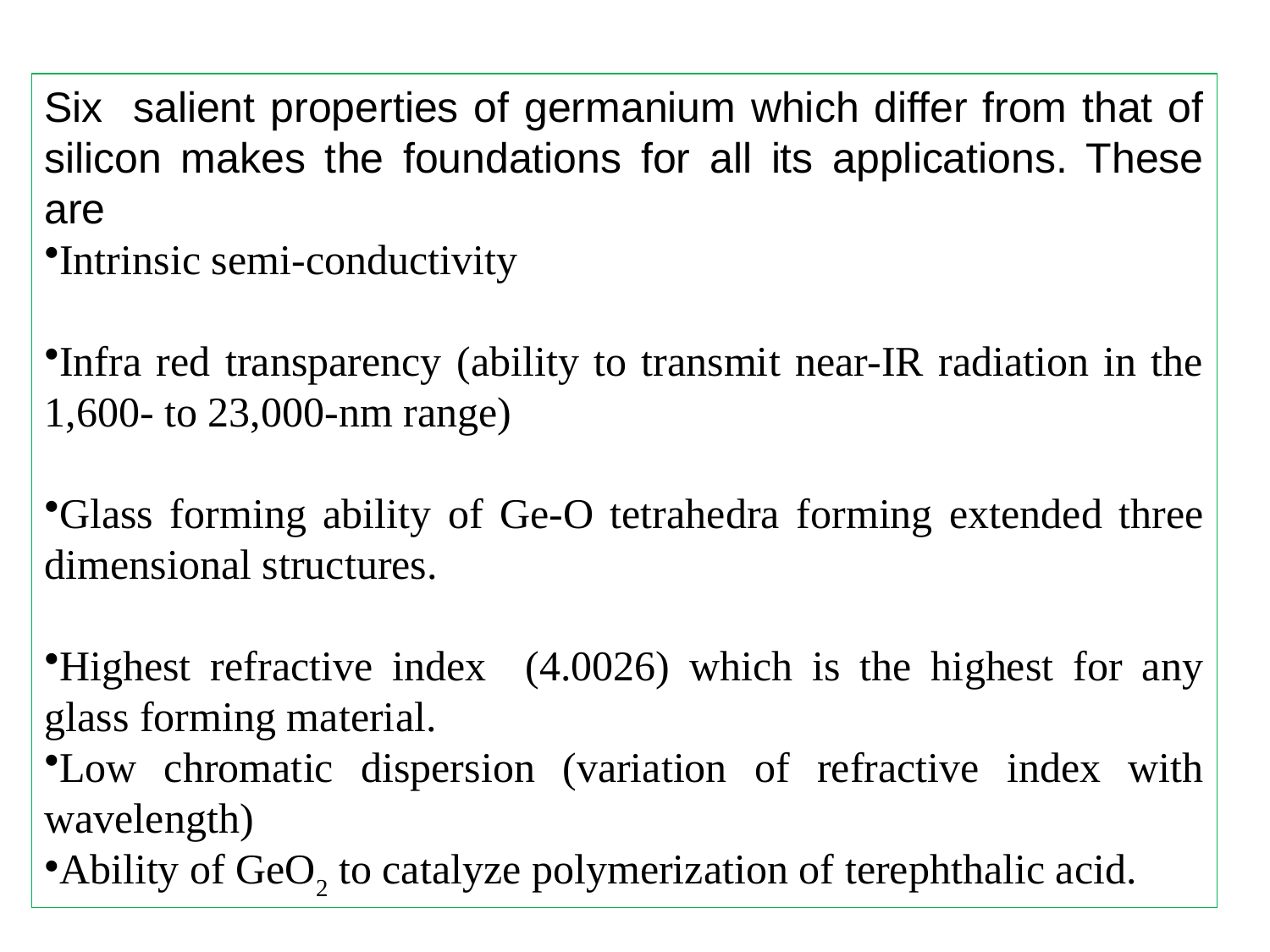

Six  salient properties of germanium which differ from that of silicon makes the foundations for all its applications. These are
Intrinsic semi-conductivity

Infra red transparency (ability to transmit near-IR radiation in the 1,600- to 23,000-nm range)

Glass forming ability of Ge-O tetrahedra forming extended three dimensional structures.

Highest refractive index  (4.0026) which is the highest for any glass forming material.
Low chromatic dispersion (variation of refractive index with wavelength)
Ability of GeO2 to catalyze polymerization of terephthalic acid.